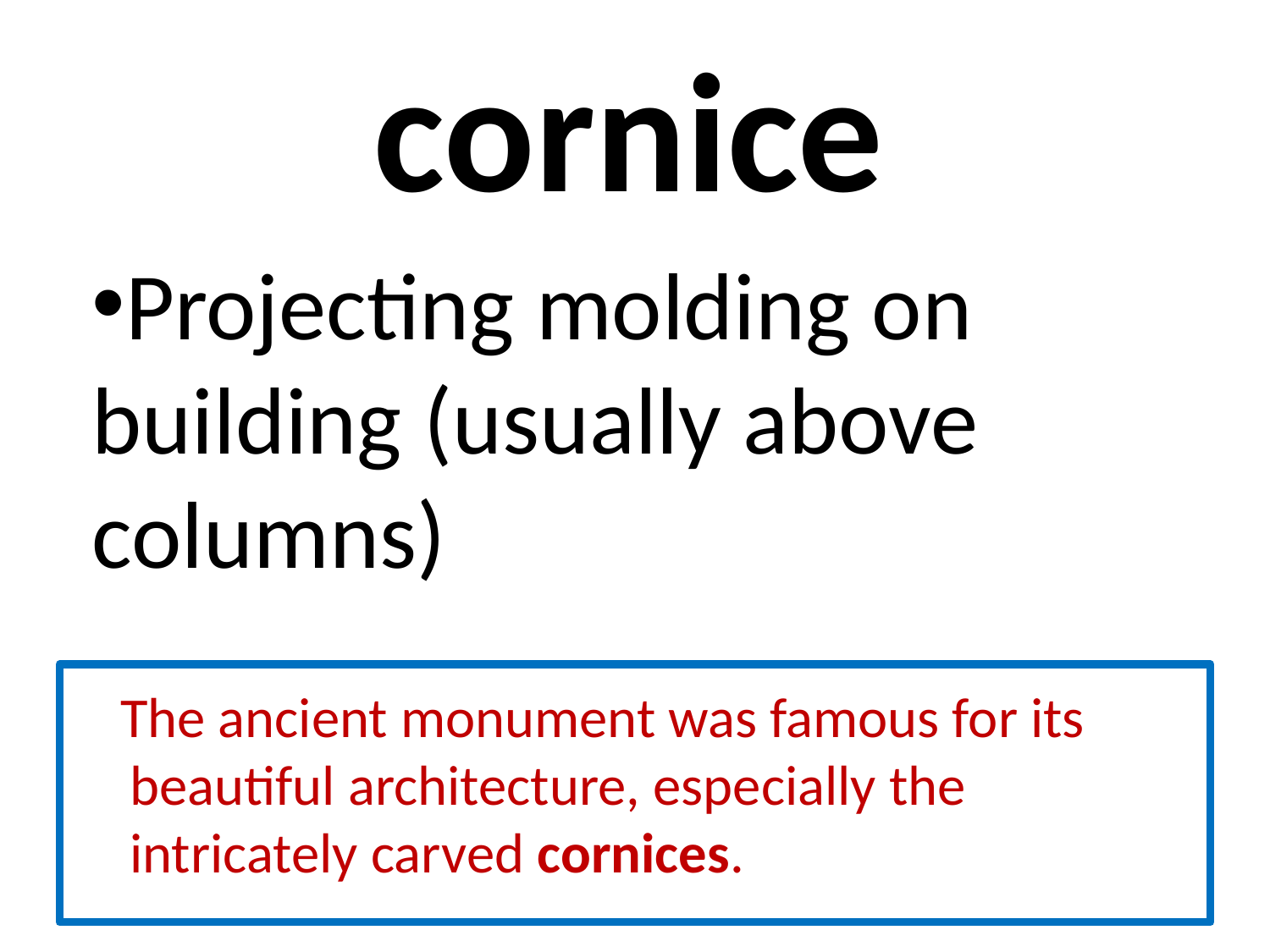

# cornice
Projecting molding on building (usually above columns)
   The ancient monument was famous for its beautiful architecture, especially the intricately carved cornices.